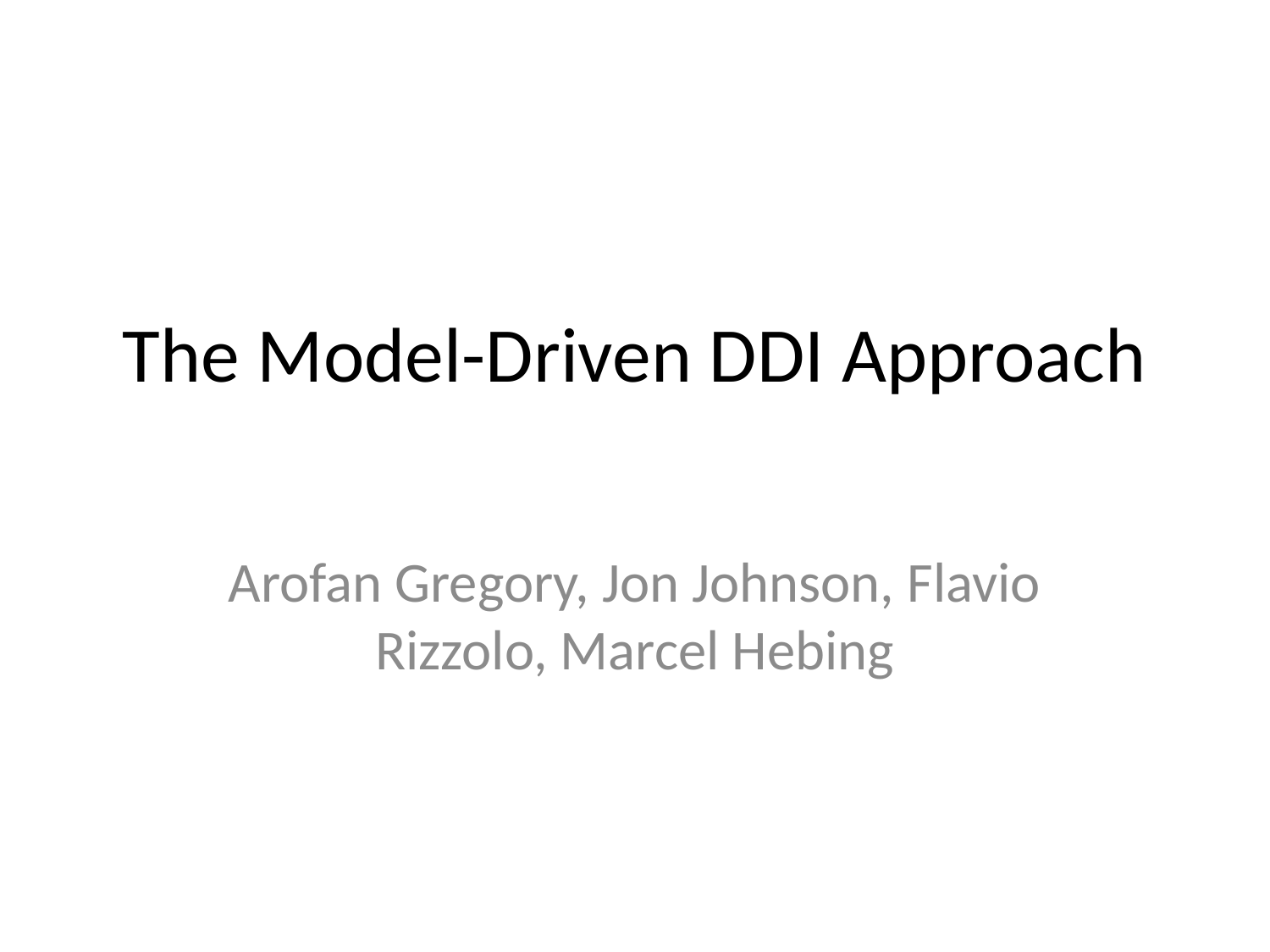

# The Model-Driven DDI Approach
Arofan Gregory, Jon Johnson, Flavio Rizzolo, Marcel Hebing